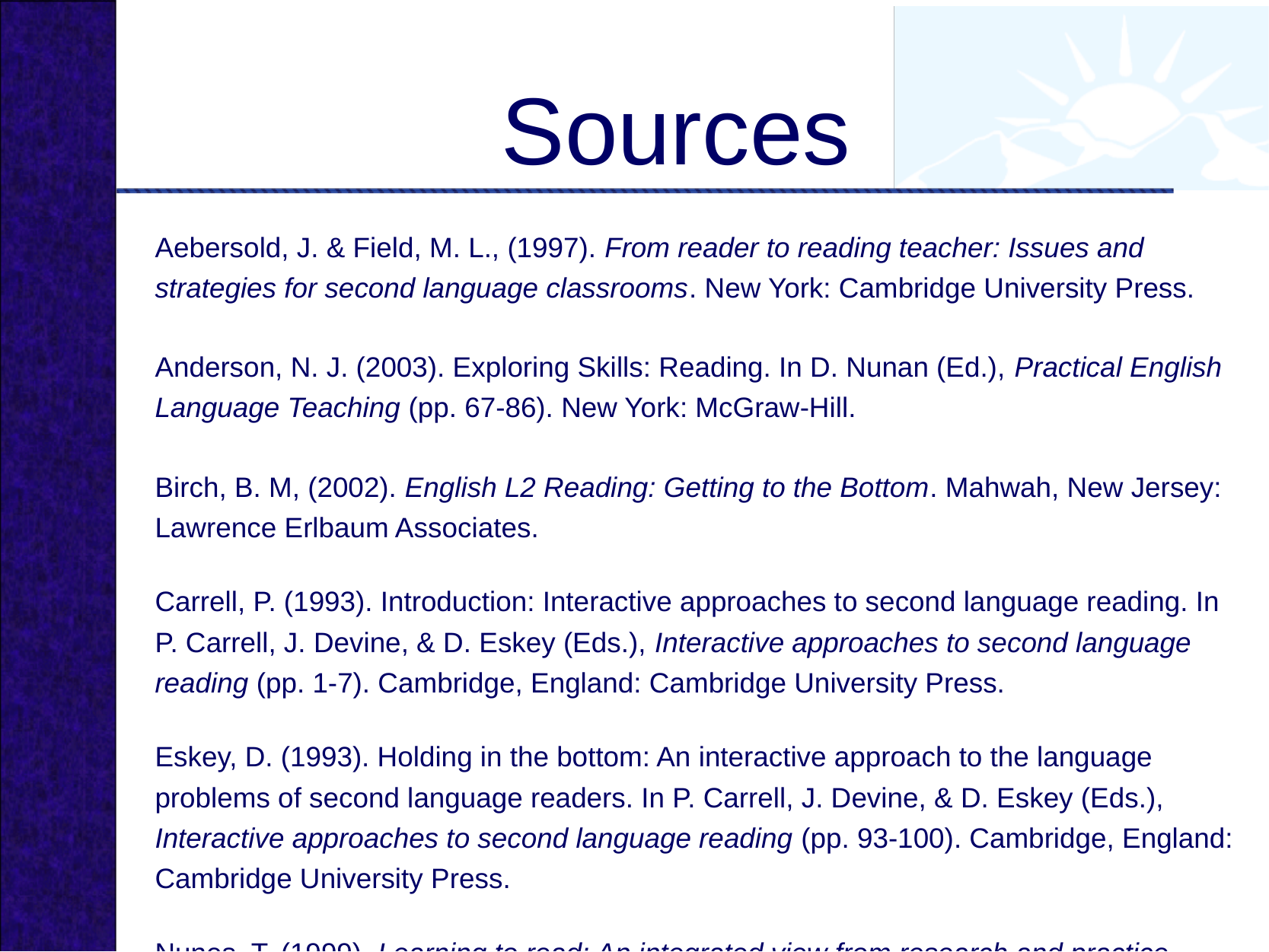

# Sources

Aebersold, J. & Field, M. L., (1997). From reader to reading teacher: Issues and strategies for second language classrooms. New York: Cambridge University Press.

Anderson, N. J. (2003). Exploring Skills: Reading. In D. Nunan (Ed.), Practical English Language Teaching (pp. 67-86). New York: McGraw-Hill.

Birch, B. M, (2002). English L2 Reading: Getting to the Bottom. Mahwah, New Jersey: Lawrence Erlbaum Associates.

Carrell, P. (1993). Introduction: Interactive approaches to second language reading. In P. Carrell, J. Devine, & D. Eskey (Eds.), Interactive approaches to second language reading (pp. 1-7). Cambridge, England: Cambridge University Press.

Eskey, D. (1993). Holding in the bottom: An interactive approach to the language problems of second language readers. In P. Carrell, J. Devine, & D. Eskey (Eds.), Interactive approaches to second language reading (pp. 93-100). Cambridge, England: Cambridge University Press.

Nunes, T. (1999). Learning to read: An integrated view from research and practice. Dordrecht, The Netherlands: Kluwer.